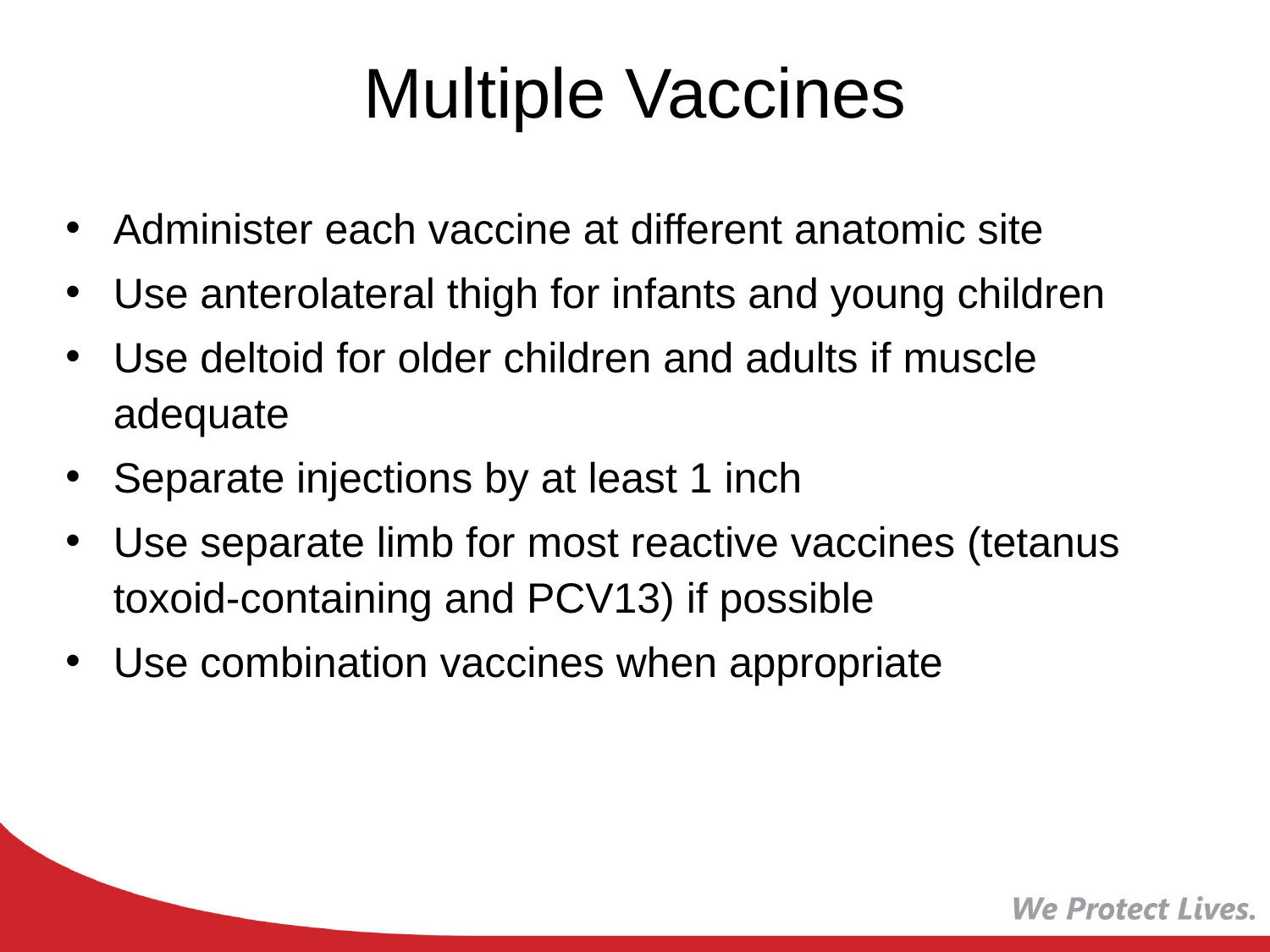

# Multiple Vaccines
Administer each vaccine at different anatomic site
Use anterolateral thigh for infants and young children
Use deltoid for older children and adults if muscle adequate
Separate injections by at least 1 inch
Use separate limb for most reactive vaccines (tetanus toxoid-containing and PCV13) if possible
Use combination vaccines when appropriate